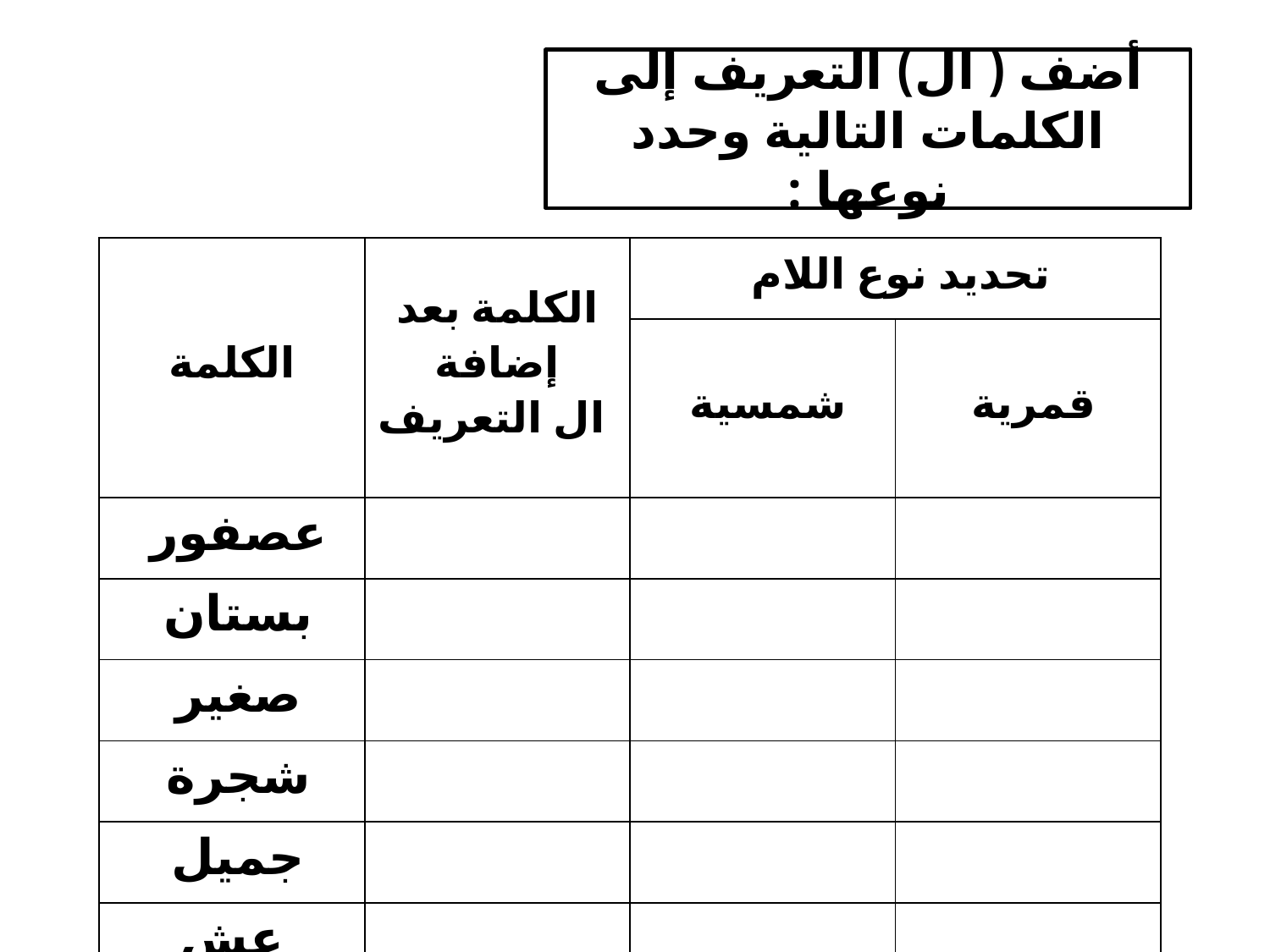

أضف ( ال) التعريف إلى الكلمات التالية وحدد نوعها :
| الكلمة | الكلمة بعد إضافة ال التعريف | تحديد نوع اللام |  |
| --- | --- | --- | --- |
|  |  | شمسية | قمرية |
| عصفور |  |  |  |
| بستان |  |  |  |
| صغير |  |  |  |
| شجرة |  |  |  |
| جميل |  |  |  |
| عش |  |  |  |